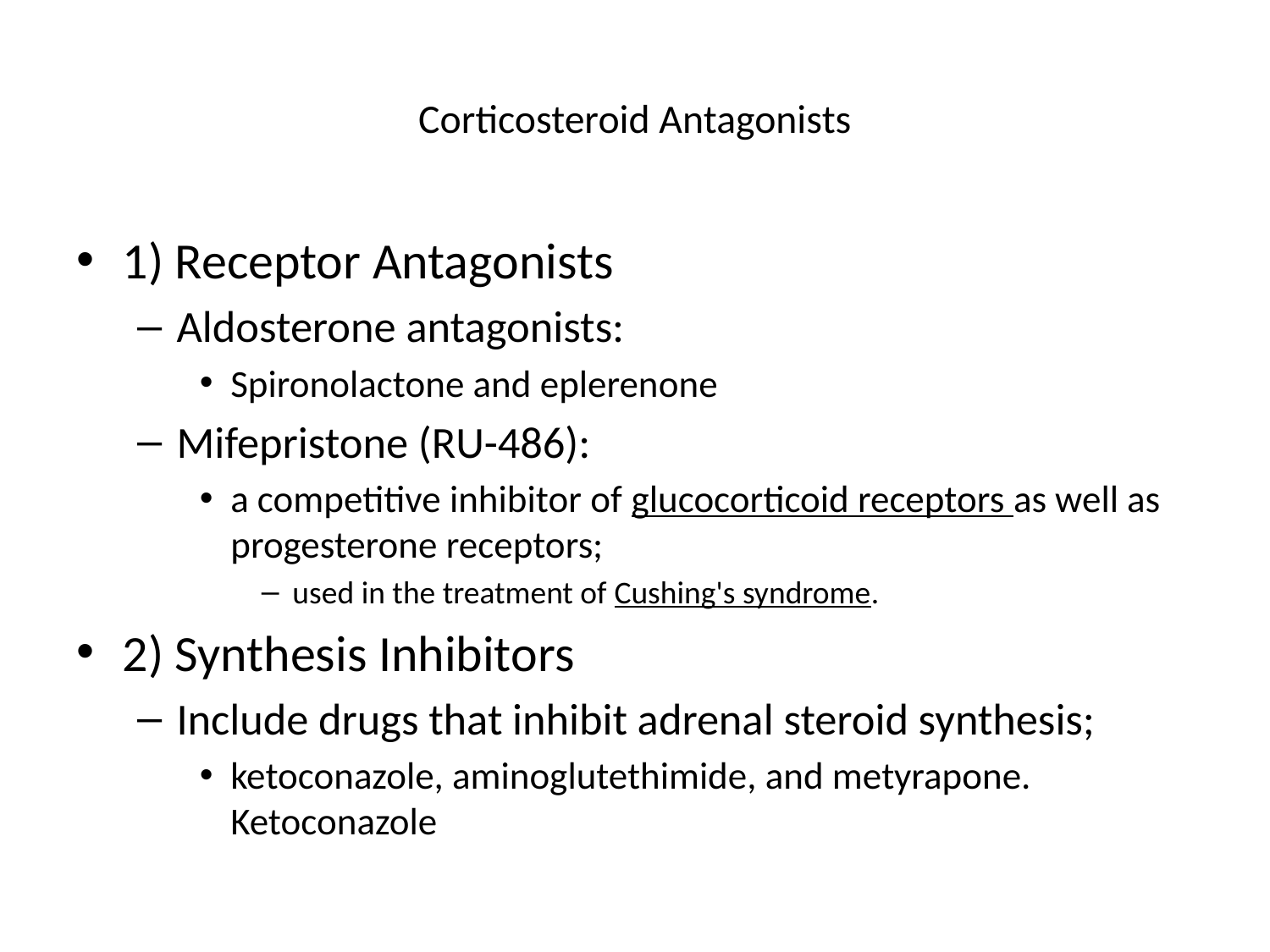

# Corticosteroid Antagonists
1) Receptor Antagonists
Aldosterone antagonists:
Spironolactone and eplerenone
Mifepristone (RU-486):
a competitive inhibitor of glucocorticoid receptors as well as progesterone receptors;
used in the treatment of Cushing's syndrome.
2) Synthesis Inhibitors
Include drugs that inhibit adrenal steroid synthesis;
ketoconazole, aminoglutethimide, and metyrapone. Ketoconazole